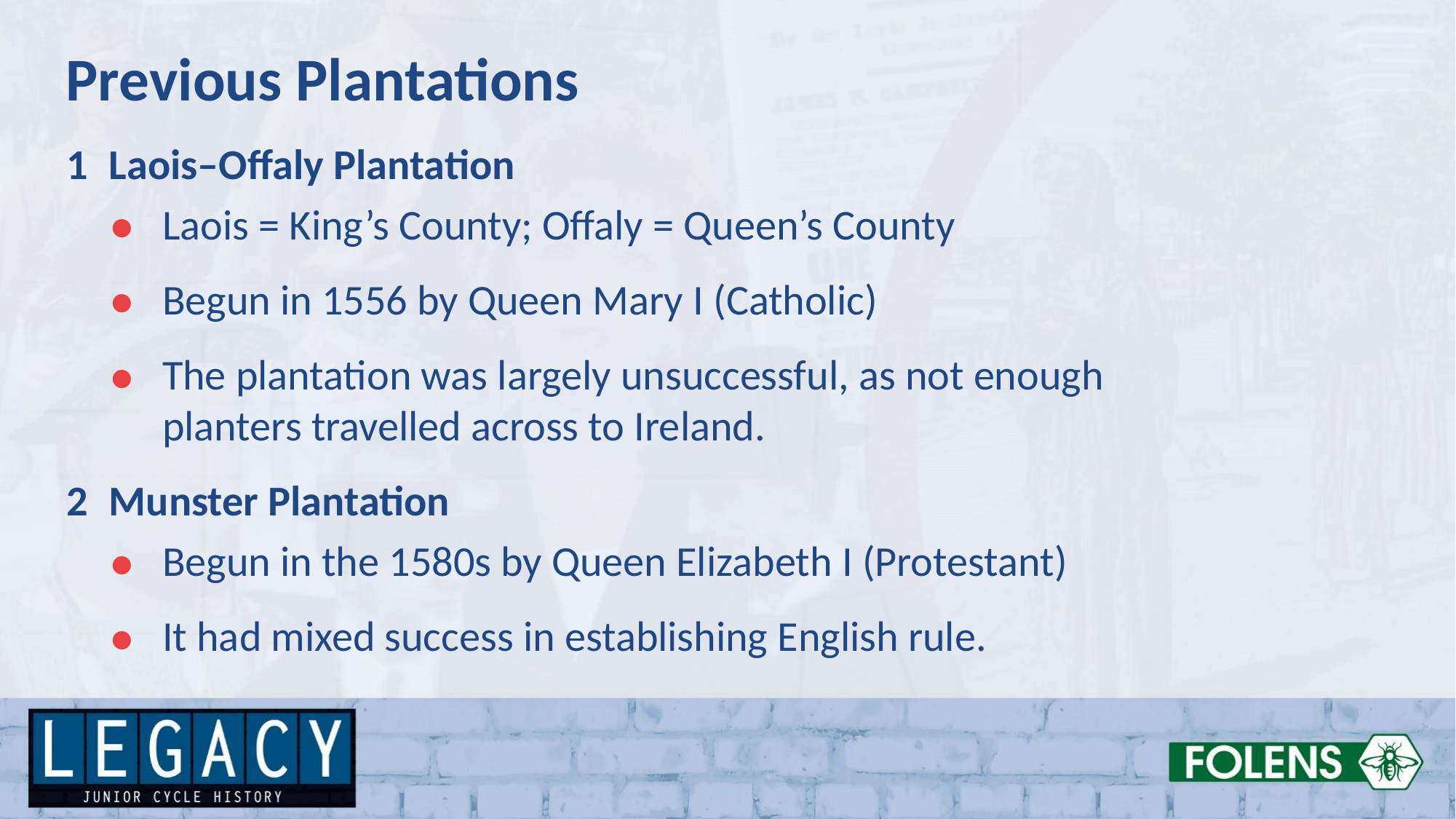

Previous Plantations
1	Laois–Offaly Plantation
Laois = King’s County; Offaly = Queen’s County
Begun in 1556 by Queen Mary I (Catholic)
The plantation was largely unsuccessful, as not enough planters travelled across to Ireland.
2	Munster Plantation
Begun in the 1580s by Queen Elizabeth I (Protestant)
It had mixed success in establishing English rule.